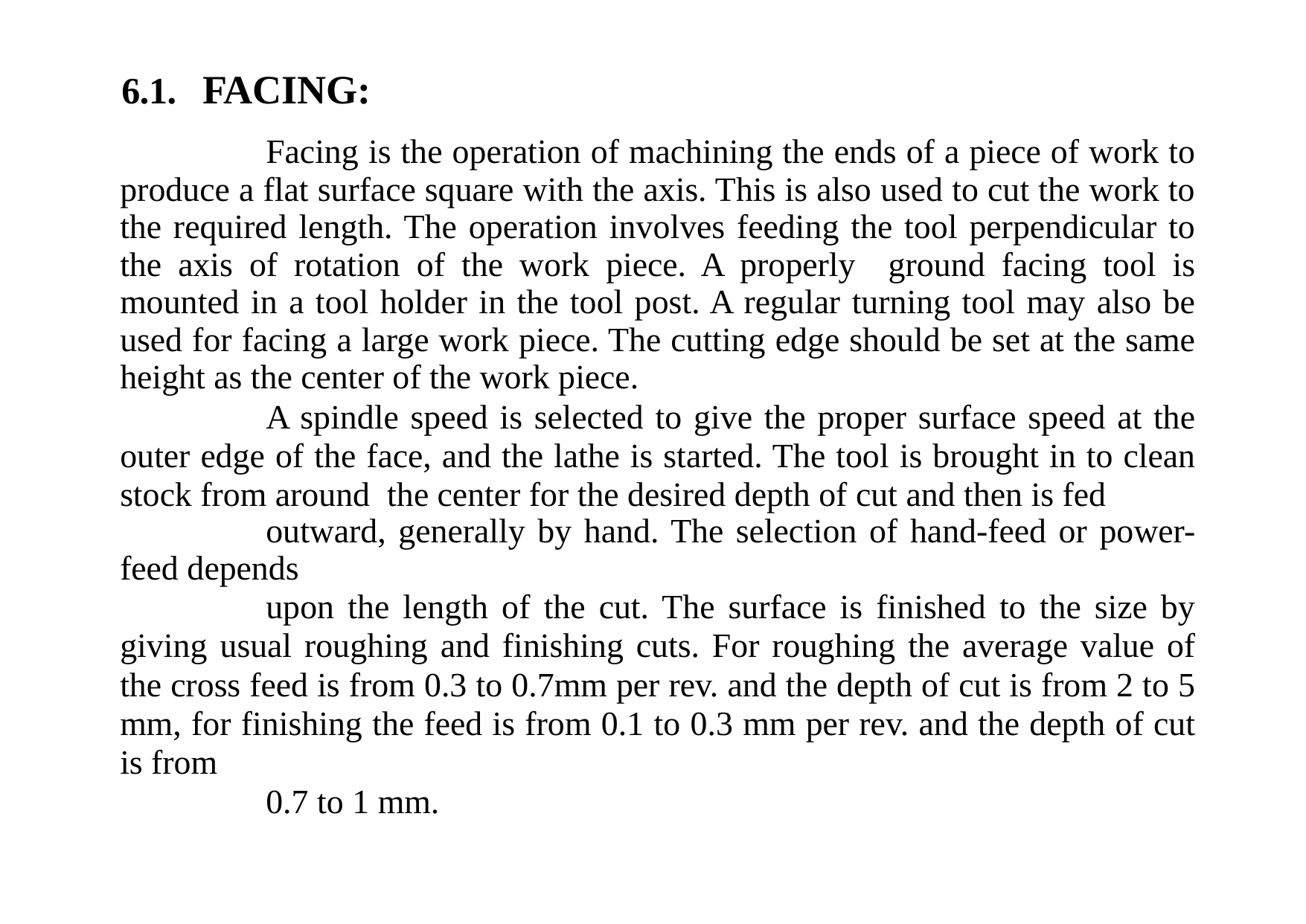

# 6.1.	FACING:
Facing is the operation of machining the ends of a piece of work to produce a flat surface square with the axis. This is also used to cut the work to the required length. The operation involves feeding the tool perpendicular to the axis of rotation of the work piece. A properly  ground facing tool is mounted in a tool holder in the tool post. A regular turning tool may also be used for facing a large work piece. The cutting edge should be set at the same height as the center of the work piece.
A spindle speed is selected to give the proper surface speed at the outer edge of the face, and the lathe is started. The tool is brought in to clean stock from around  the center for the desired depth of cut and then is fed
outward, generally by hand. The selection of hand-feed or power-feed depends
upon the length of the cut. The surface is finished to the size by giving usual roughing and finishing cuts. For roughing the average value of the cross feed is from 0.3 to 0.7mm per rev. and the depth of cut is from 2 to 5 mm, for finishing the feed is from 0.1 to 0.3 mm per rev. and the depth of cut is from
0.7 to 1 mm.